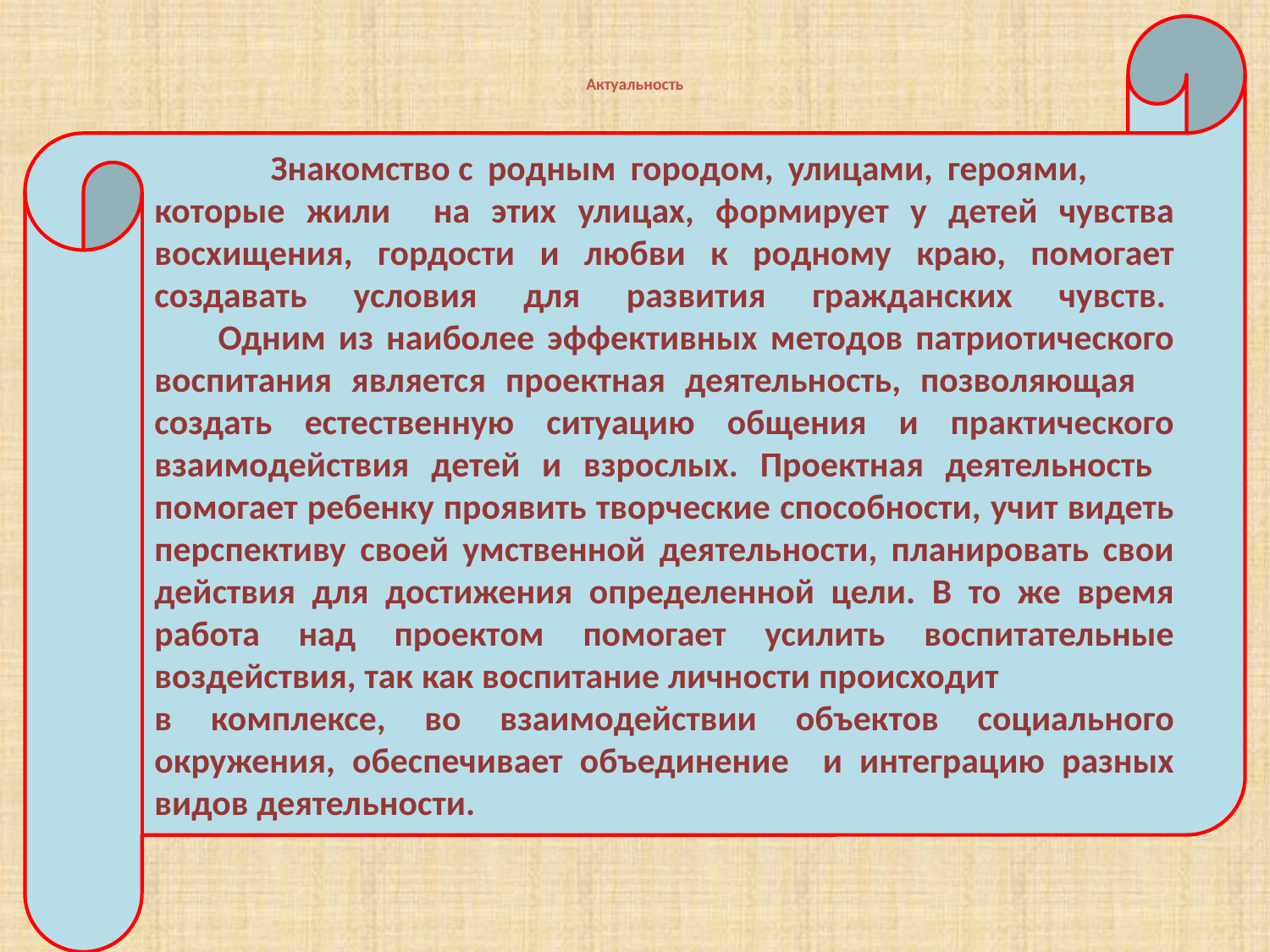

Знакомство с родным городом, улицами, героями,       которые жили  на этих улицах, формирует у детей чувства восхищения, гордости и любви к родному краю, помогает создавать условия для развития гражданских чувств. 
     Одним из наиболее эффективных методов патриотического воспитания является проектная деятельность, позволяющая   создать естественную ситуацию общения и практического взаимодействия детей и взрослых. Проектная деятельность  помогает ребенку проявить творческие способности, учит видеть перспективу своей умственной деятельности, планировать свои действия для достижения определенной цели. В то же время работа над проектом помогает усилить воспитательные воздействия, так как воспитание личности происходит                      в комплексе, во взаимодействии объектов социального окружения, обеспечивает объединение  и интеграцию разных видов деятельности.
# Актуальность